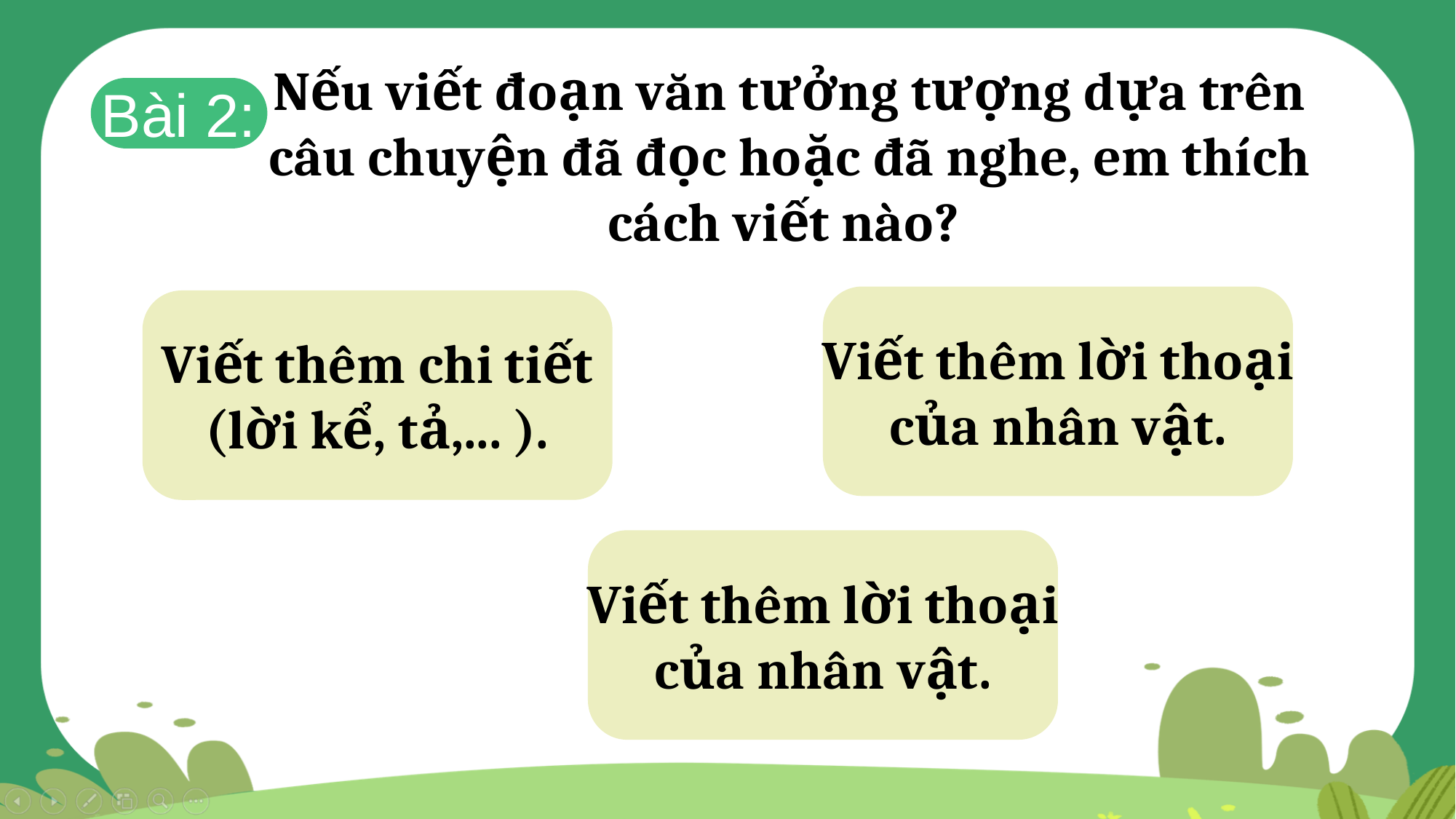

Nếu viết đoạn văn tưởng tượng dựa trên câu chuyện đã đọc hoặc đã nghe, em thích cách viết nào?
Bài 2:

Viết thêm lời thoại của nhân vật.

Viết thêm chi tiết
(lời kể, tả,... ).

Viết thêm lời thoại của nhân vật.